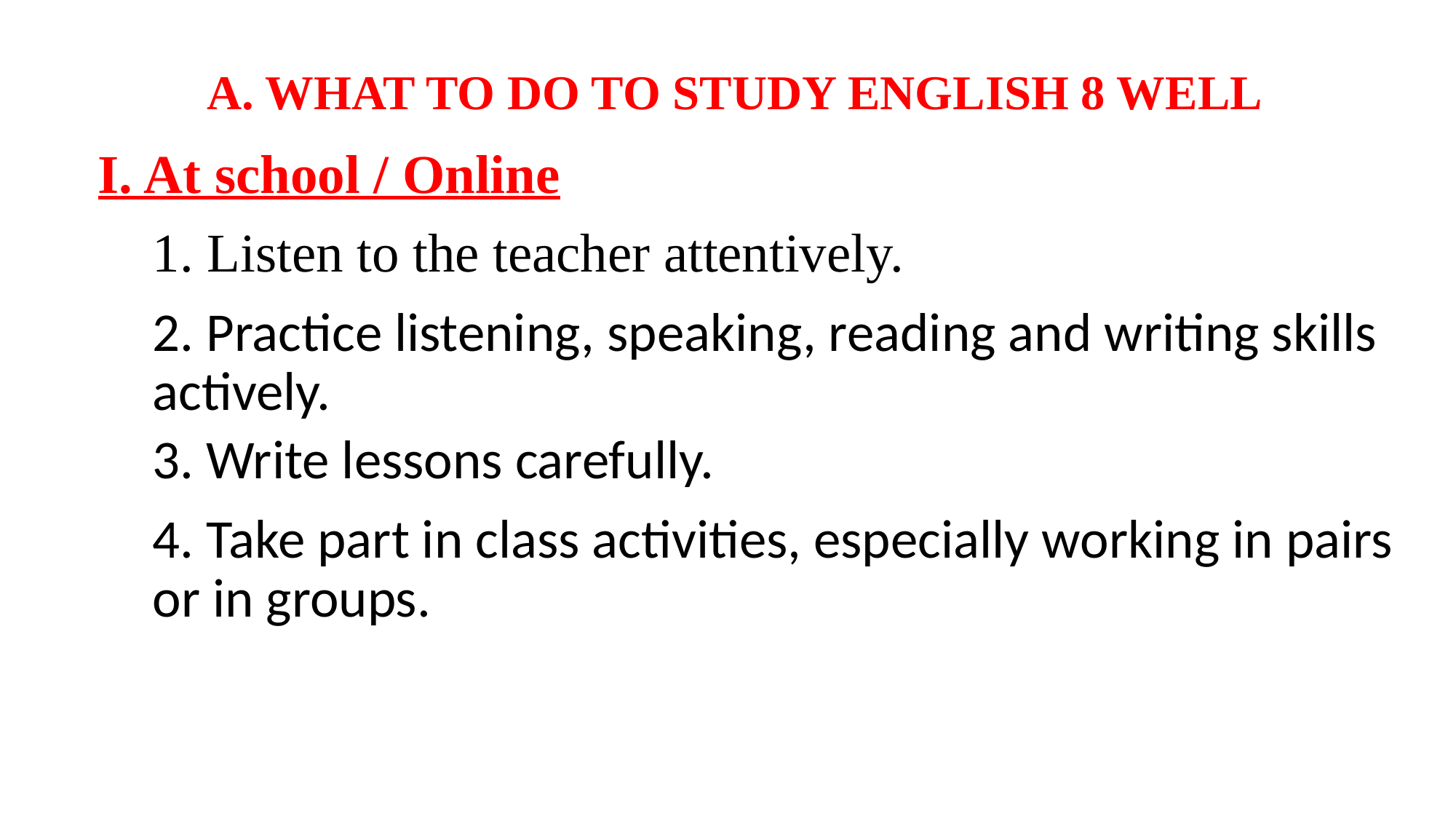

# A. WHAT TO DO TO STUDY ENGLISH 8 WELL
I. At school / Online

1. Listen to the teacher attentively.

2. Practice listening, speaking, reading and writing skills actively.

3. Write lessons carefully.

4. Take part in class activities, especially working in pairs or in groups.